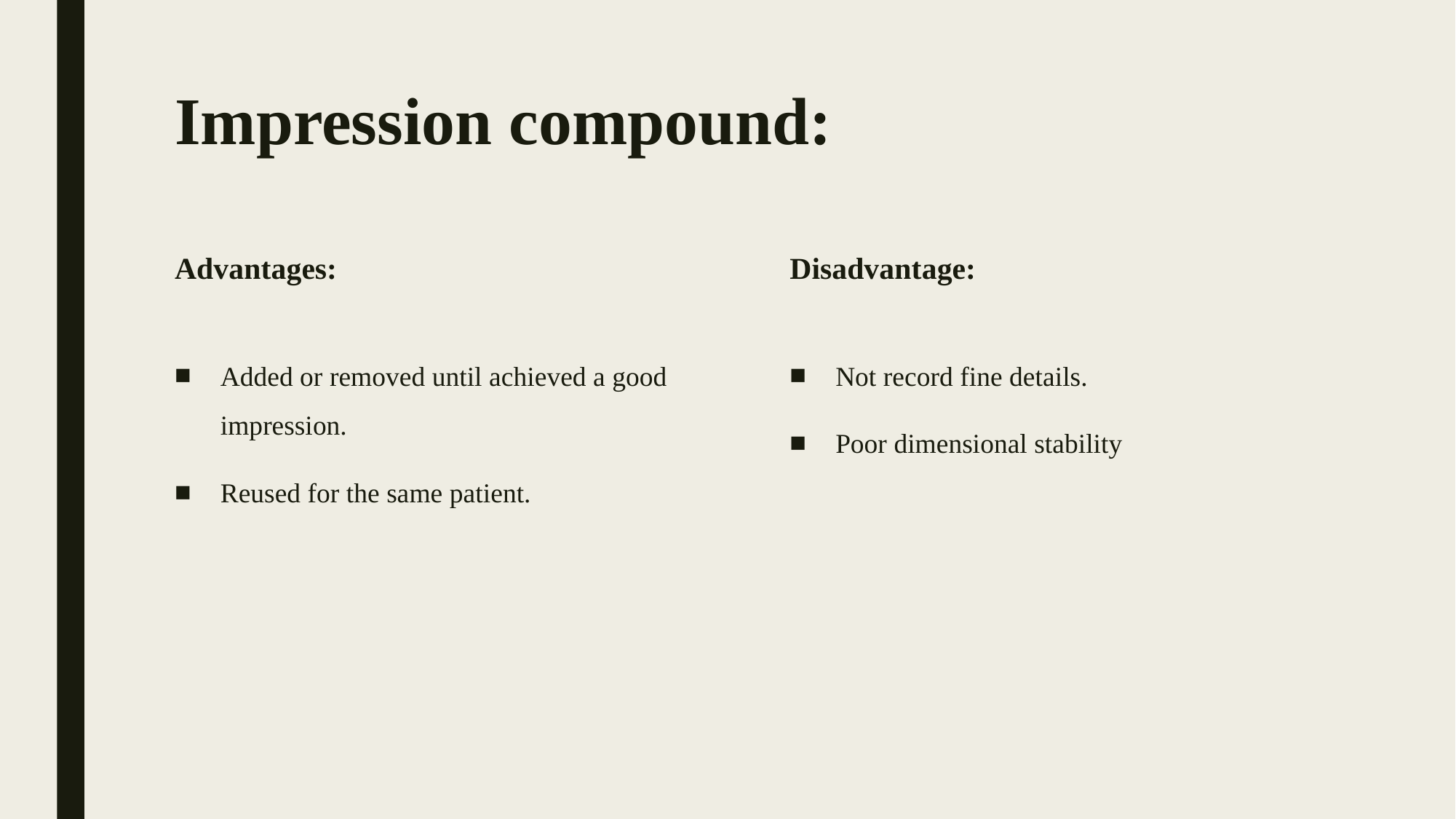

# Impression compound:
Advantages:

Disadvantage:

Added or removed until achieved a good impression.
Reused for the same patient.

Not record fine details.
Poor dimensional stability